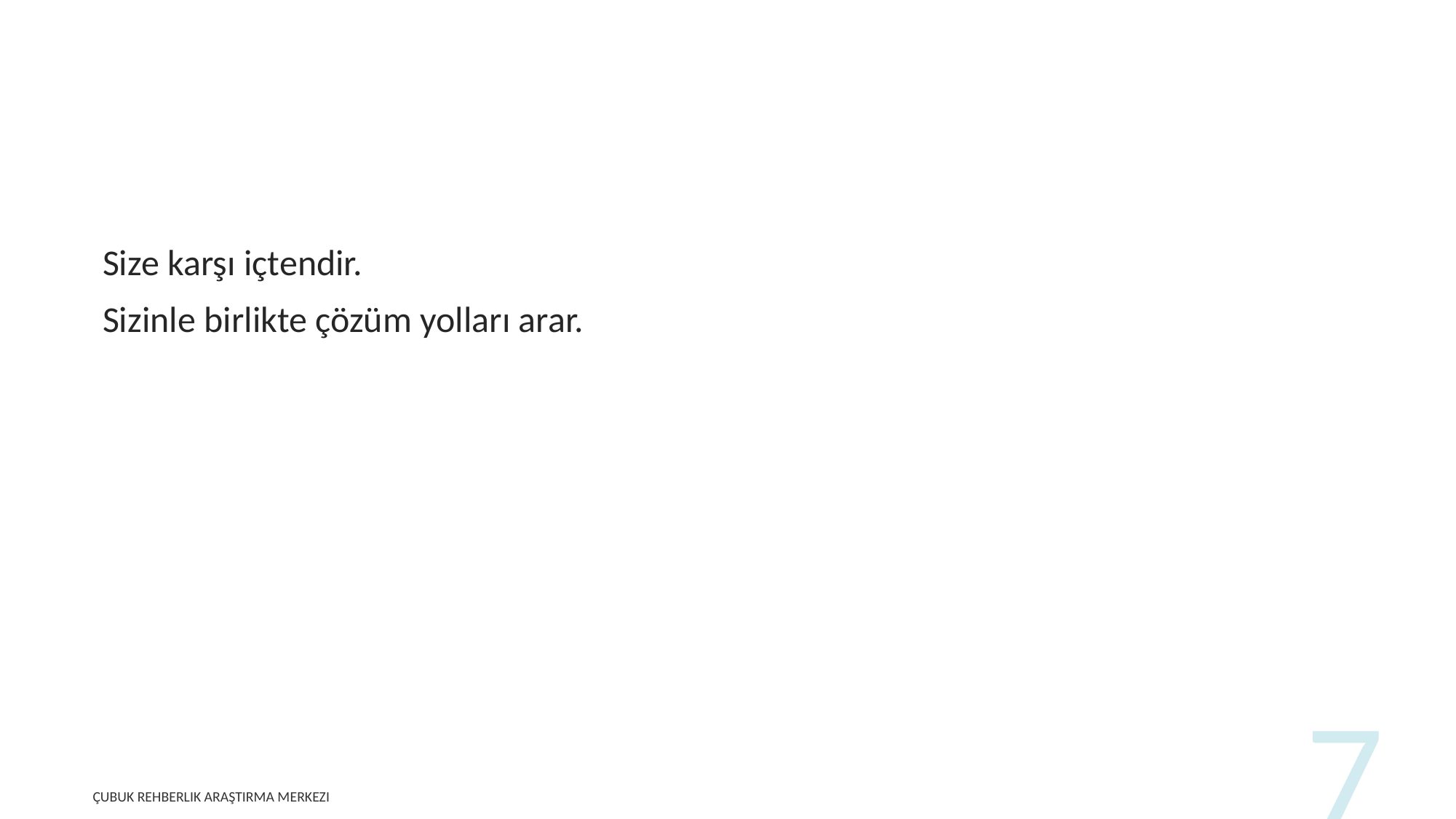

#
Size karşı içtendir.
Sizinle birlikte çözüm yolları arar.

7
Çubuk Rehberlik Araştırma Merkezi